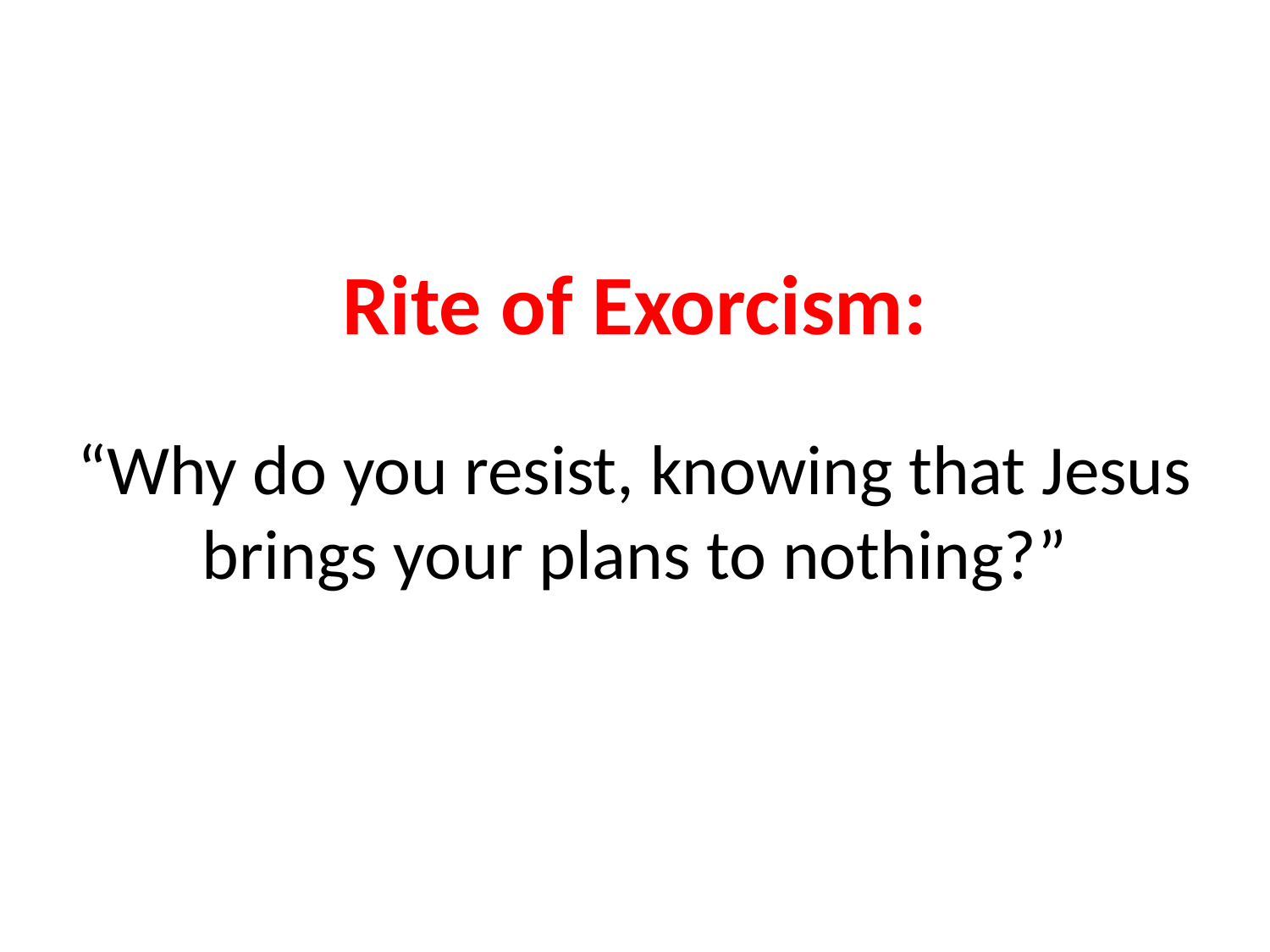

Rite of Exorcism:

“Why do you resist, knowing that Jesus brings your plans to nothing?”